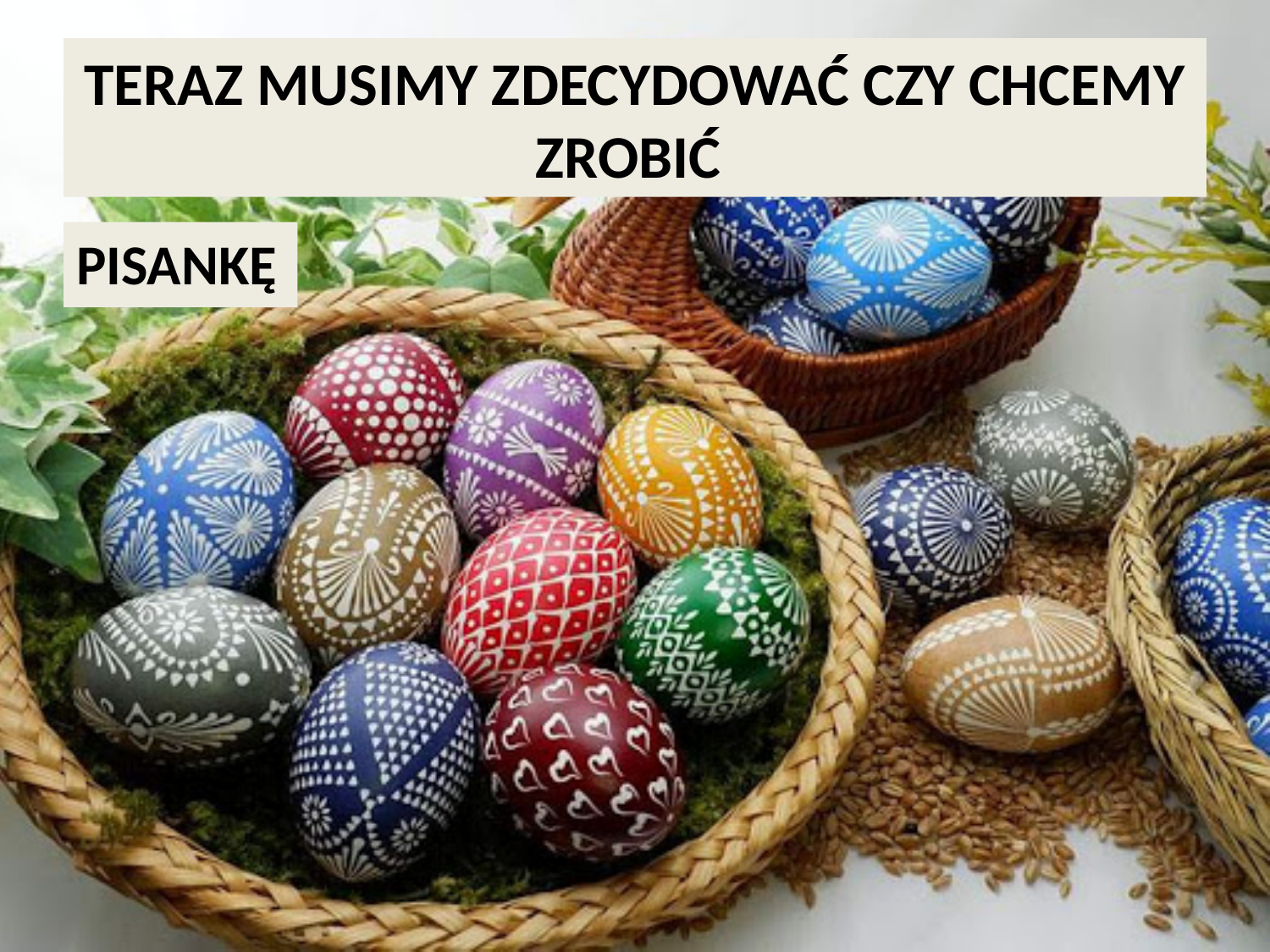

# TERAZ MUSIMY ZDECYDOWAĆ CZY CHCEMY ZROBIĆ
PISANKĘ